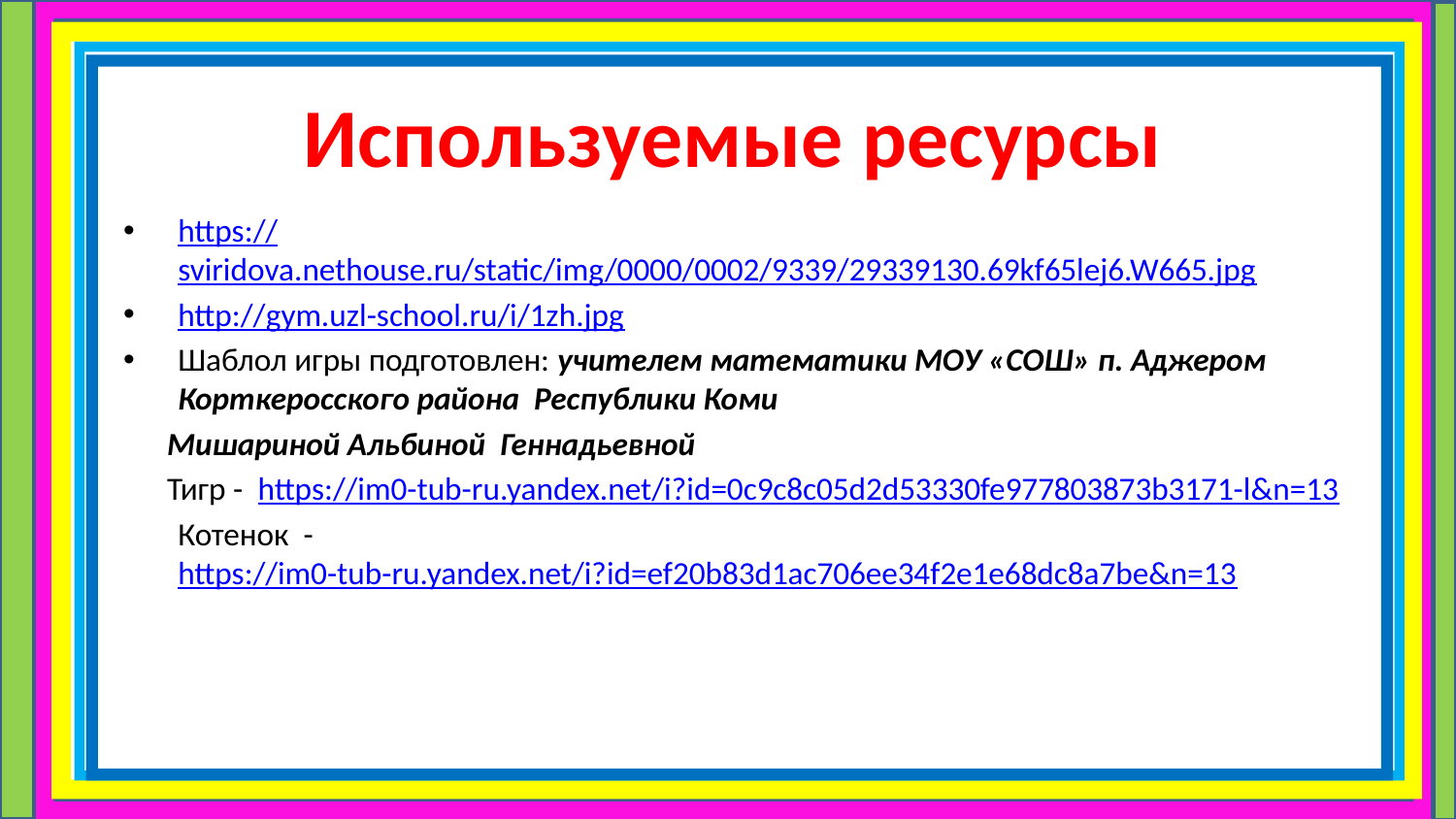

# Используемые ресурсы
https://sviridova.nethouse.ru/static/img/0000/0002/9339/29339130.69kf65lej6.W665.jpg
http://gym.uzl-school.ru/i/1zh.jpg
Шаблол игры подготовлен: учителем математики МОУ «СОШ» п. Аджером  Корткеросского района  Республики Коми
      Мишариной Альбиной  Геннадьевной
      Тигр -  https://im0-tub-ru.yandex.net/i?id=0c9c8c05d2d53330fe977803873b3171-l&n=13
	Котенок  - https://im0-tub-ru.yandex.net/i?id=ef20b83d1ac706ee34f2e1e68dc8a7be&n=13